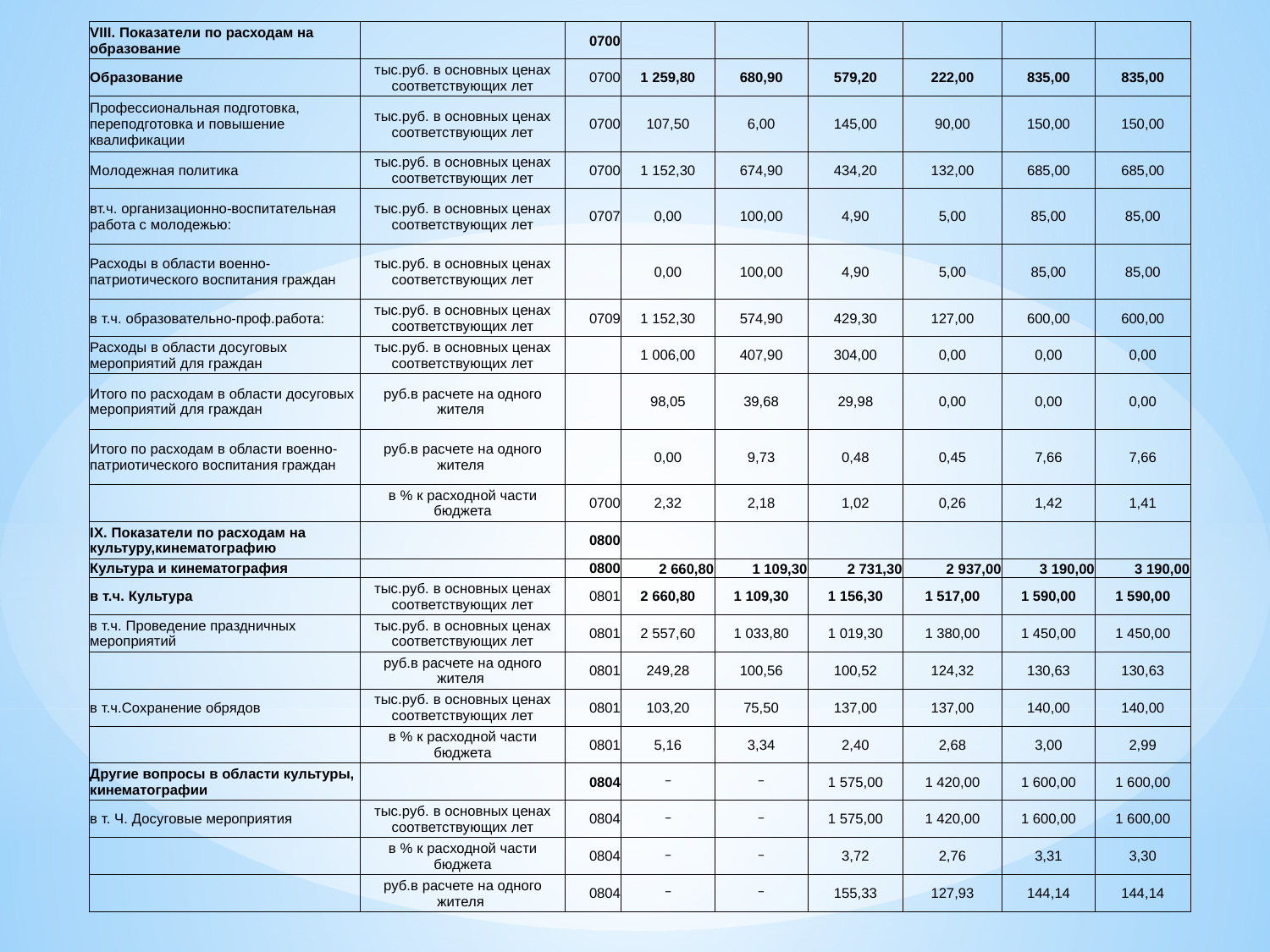

| VIII. Показатели по расходам на образование |  | 0700 |  |  |  |  |  |  |
| --- | --- | --- | --- | --- | --- | --- | --- | --- |
| Образование | тыс.руб. в основных ценах соответствующих лет | 0700 | 1 259,80 | 680,90 | 579,20 | 222,00 | 835,00 | 835,00 |
| Профессиональная подготовка, переподготовка и повышение квалификации | тыс.руб. в основных ценах соответствующих лет | 0700 | 107,50 | 6,00 | 145,00 | 90,00 | 150,00 | 150,00 |
| Молодежная политика | тыс.руб. в основных ценах соответствующих лет | 0700 | 1 152,30 | 674,90 | 434,20 | 132,00 | 685,00 | 685,00 |
| вт.ч. организационно-воспитательная работа с молодежью: | тыс.руб. в основных ценах соответствующих лет | 0707 | 0,00 | 100,00 | 4,90 | 5,00 | 85,00 | 85,00 |
| Расходы в области военно-патриотического воспитания граждан | тыс.руб. в основных ценах соответствующих лет |  | 0,00 | 100,00 | 4,90 | 5,00 | 85,00 | 85,00 |
| в т.ч. образовательно-проф.работа: | тыс.руб. в основных ценах соответствующих лет | 0709 | 1 152,30 | 574,90 | 429,30 | 127,00 | 600,00 | 600,00 |
| Расходы в области досуговых мероприятий для граждан | тыс.руб. в основных ценах соответствующих лет |  | 1 006,00 | 407,90 | 304,00 | 0,00 | 0,00 | 0,00 |
| Итого по расходам в области досуговых мероприятий для граждан | руб.в расчете на одного жителя |  | 98,05 | 39,68 | 29,98 | 0,00 | 0,00 | 0,00 |
| Итого по расходам в области военно-патриотического воспитания граждан | руб.в расчете на одного жителя |  | 0,00 | 9,73 | 0,48 | 0,45 | 7,66 | 7,66 |
|  | в % к расходной части бюджета | 0700 | 2,32 | 2,18 | 1,02 | 0,26 | 1,42 | 1,41 |
| IX. Показатели по расходам на культуру,кинематографию |  | 0800 |  |  |  |  |  |  |
| Культура и кинематография |  | 0800 | 2 660,80 | 1 109,30 | 2 731,30 | 2 937,00 | 3 190,00 | 3 190,00 |
| в т.ч. Культура | тыс.руб. в основных ценах соответствующих лет | 0801 | 2 660,80 | 1 109,30 | 1 156,30 | 1 517,00 | 1 590,00 | 1 590,00 |
| в т.ч. Проведение праздничных мероприятий | тыс.руб. в основных ценах соответствующих лет | 0801 | 2 557,60 | 1 033,80 | 1 019,30 | 1 380,00 | 1 450,00 | 1 450,00 |
|  | руб.в расчете на одного жителя | 0801 | 249,28 | 100,56 | 100,52 | 124,32 | 130,63 | 130,63 |
| в т.ч.Сохранение обрядов | тыс.руб. в основных ценах соответствующих лет | 0801 | 103,20 | 75,50 | 137,00 | 137,00 | 140,00 | 140,00 |
|  | в % к расходной части бюджета | 0801 | 5,16 | 3,34 | 2,40 | 2,68 | 3,00 | 2,99 |
| Другие вопросы в области культуры, кинематографии |  | 0804 | − | − | 1 575,00 | 1 420,00 | 1 600,00 | 1 600,00 |
| в т. Ч. Досуговые мероприятия | тыс.руб. в основных ценах соответствующих лет | 0804 | − | − | 1 575,00 | 1 420,00 | 1 600,00 | 1 600,00 |
|  | в % к расходной части бюджета | 0804 | − | − | 3,72 | 2,76 | 3,31 | 3,30 |
|  | руб.в расчете на одного жителя | 0804 | − | − | 155,33 | 127,93 | 144,14 | 144,14 |